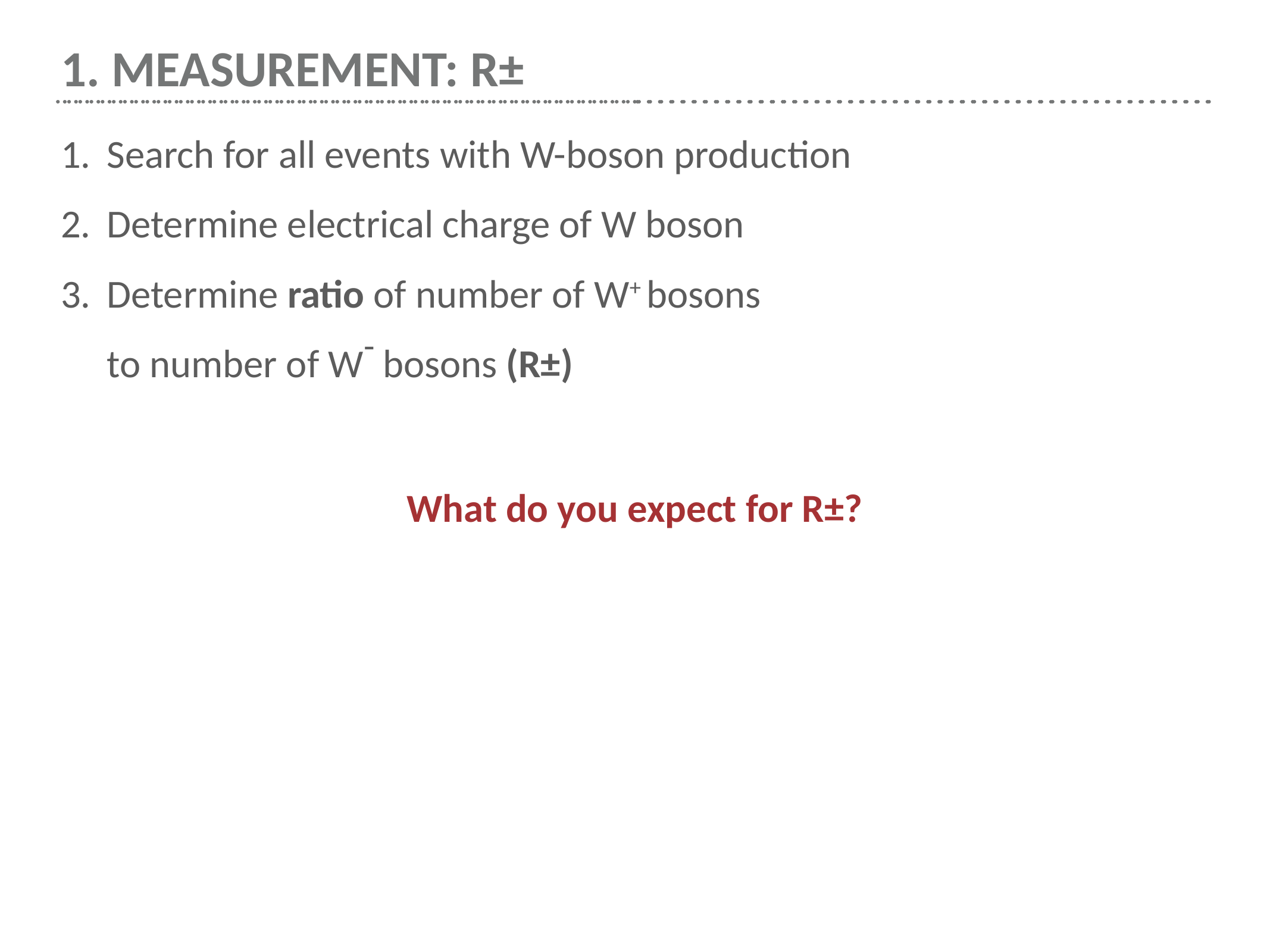

# 1. Measurement: R±

Search for all events with W-boson production
Determine electrical charge of W boson
Determine ratio of number of W+ bosons
to number of W- bosons (R±)

What do you expect for R±?